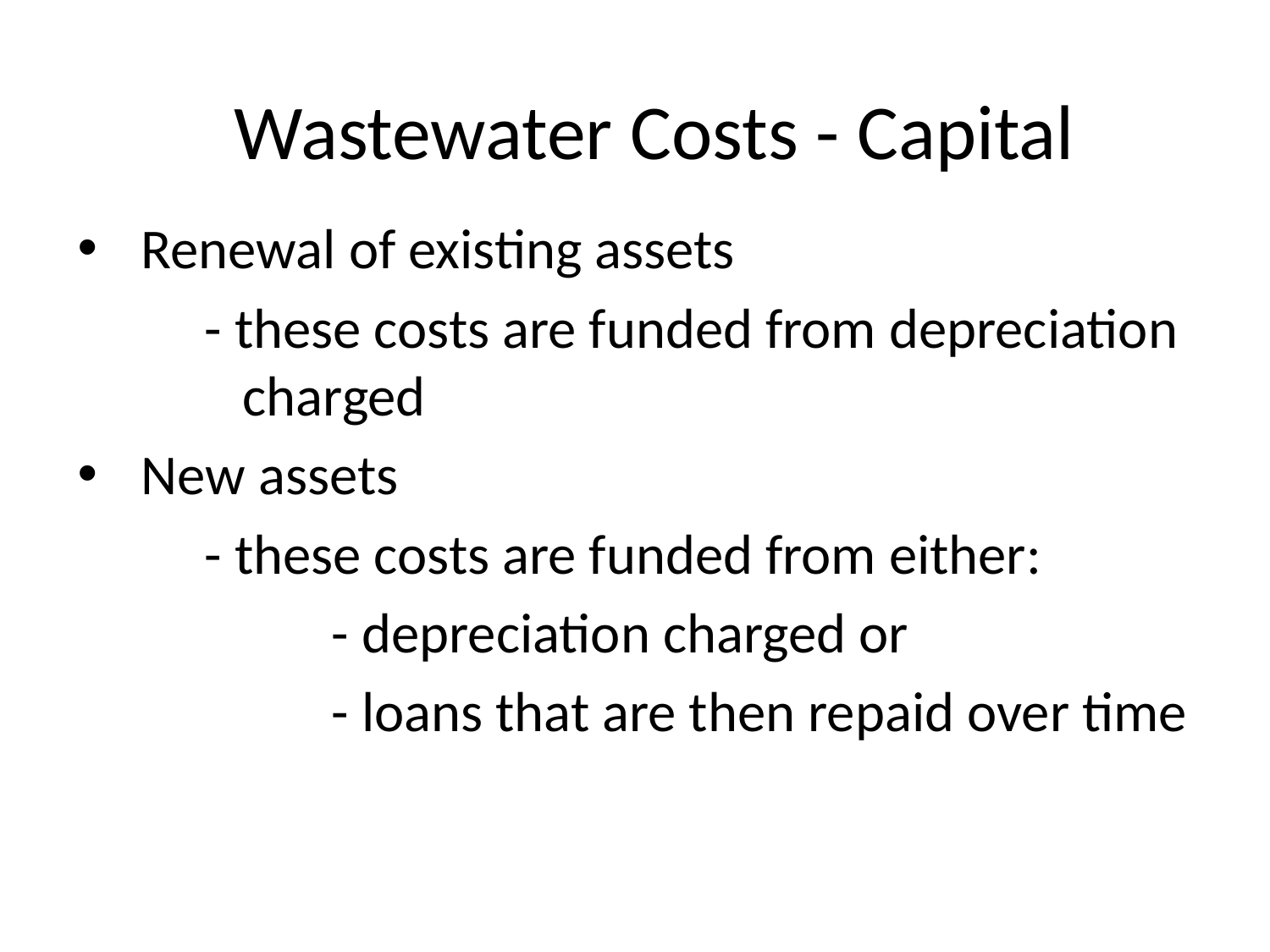

# Wastewater Costs - Capital
Renewal of existing assets
	- these costs are funded from depreciation 	   charged
New assets
	- these costs are funded from either:
		- depreciation charged or
		- loans that are then repaid over time